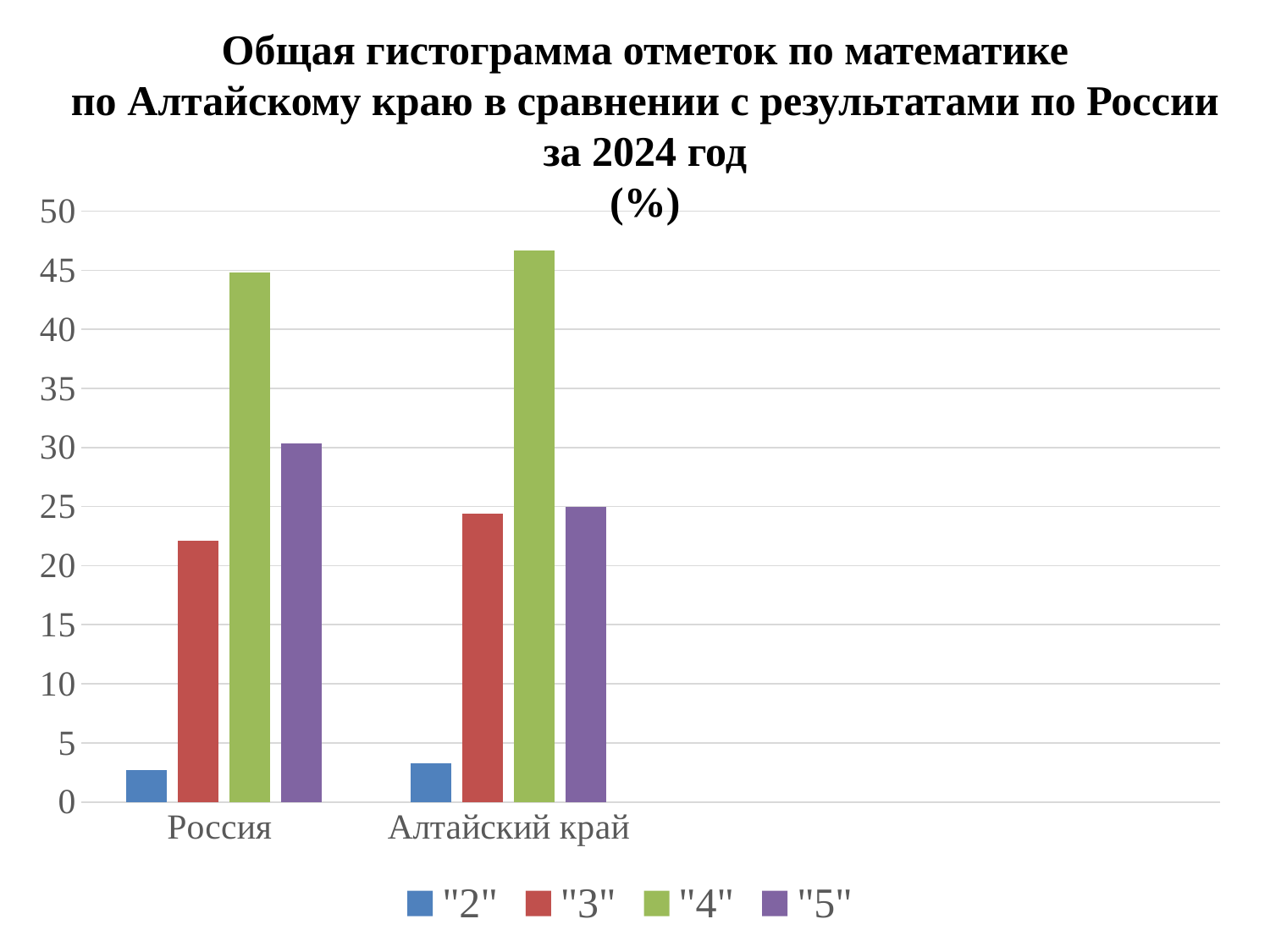

Общая гистограмма отметок по математике
по Алтайскому краю в сравнении с результатами по России за 2024 год
(%)

### Chart

| Category | "2" | "3" | "4" | "5" |
|---|---|---|---|---|
| Россия  | 2.69 | 22.130000000000003 | 44.83 | 30.35 |
| Алтайский край | 3.3 | 24.37 | 46.71 | 24.959999999999997 |